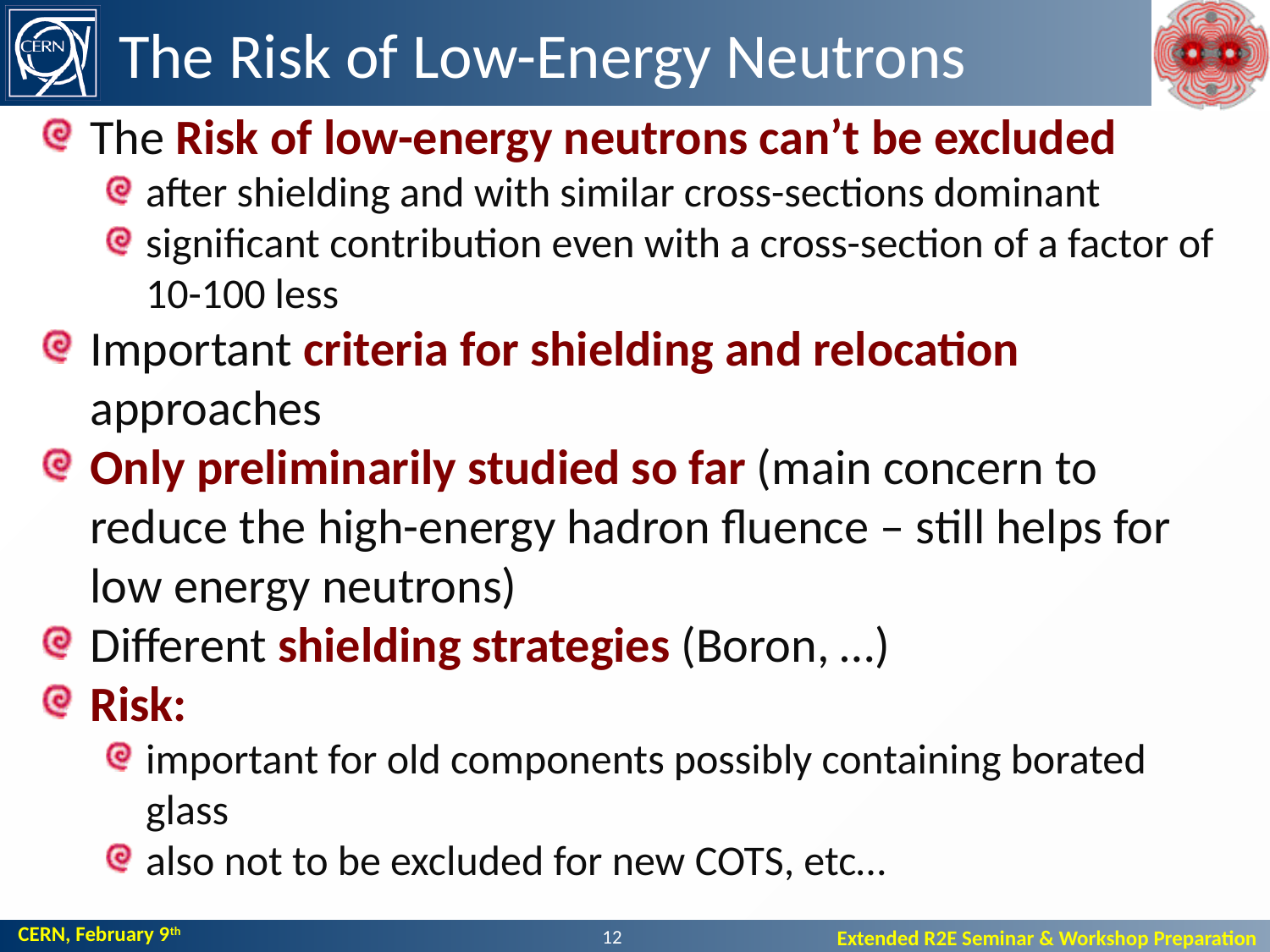

# The Risk of Low-Energy Neutrons
The Risk of low-energy neutrons can’t be excluded
after shielding and with similar cross-sections dominant
significant contribution even with a cross-section of a factor of 10-100 less
Important criteria for shielding and relocation approaches
Only preliminarily studied so far (main concern to reduce the high-energy hadron fluence – still helps for low energy neutrons)
Different shielding strategies (Boron, …)
Risk:
important for old components possibly containing borated glass
also not to be excluded for new COTS, etc…

12